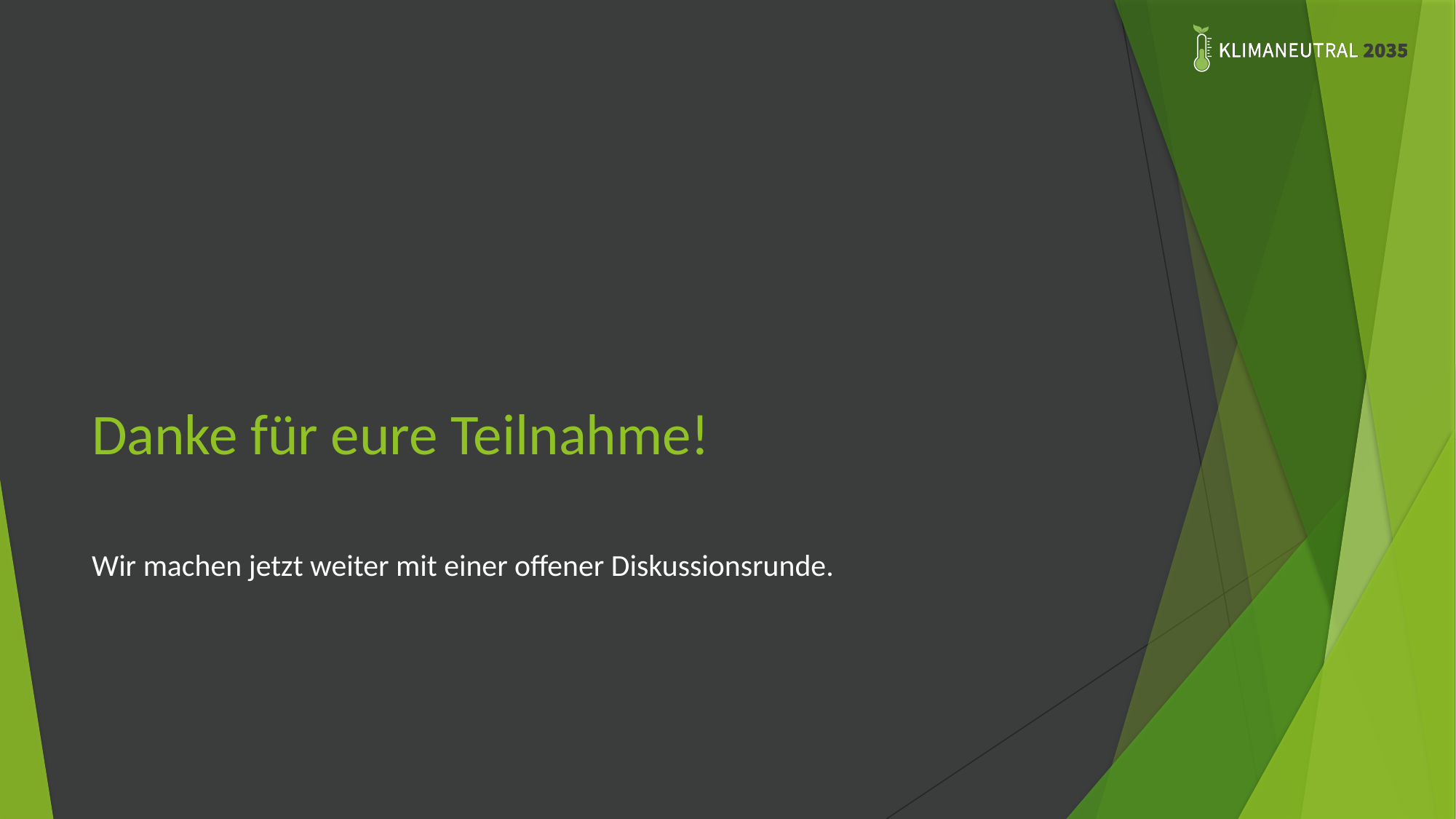

# Danke für eure Teilnahme!
Wir machen jetzt weiter mit einer offener Diskussionsrunde.